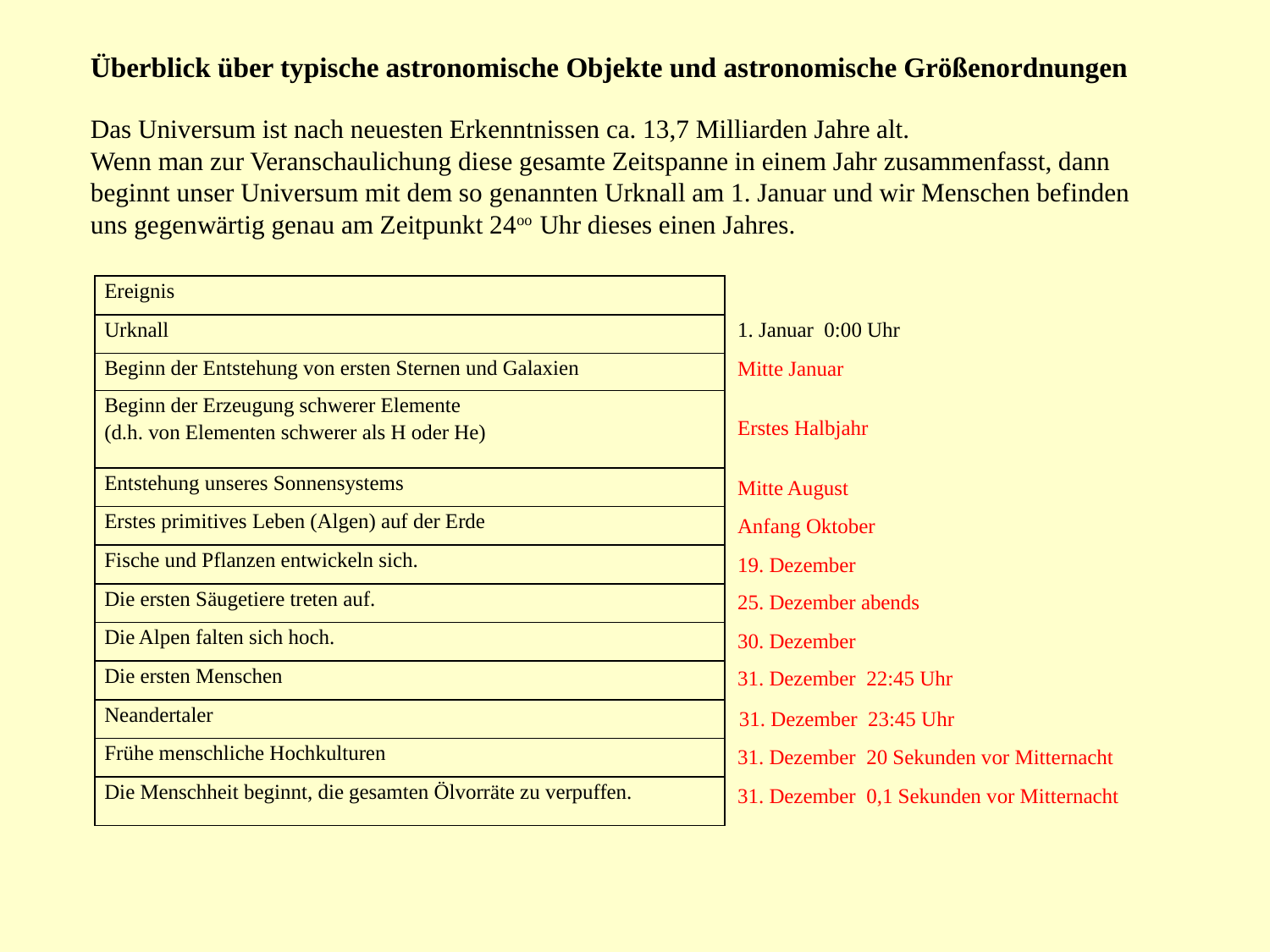

Überblick über typische astronomische Objekte und astronomische Größenordnungen
Das Universum ist nach neuesten Erkenntnissen ca. 13,7 Milliarden Jahre alt.
Wenn man zur Veranschaulichung diese gesamte Zeitspanne in einem Jahr zusammenfasst, dann beginnt unser Universum mit dem so genannten Urknall am 1. Januar und wir Menschen befinden uns gegenwärtig genau am Zeitpunkt 24oo  Uhr dieses einen Jahres.
| Ereignis |
| --- |
| Urknall |
| Beginn der Entstehung von ersten Sternen und Galaxien |
| Beginn der Erzeugung schwerer Elemente (d.h. von Elementen schwerer als H oder He) |
| Entstehung unseres Sonnensystems |
| Erstes primitives Leben (Algen) auf der Erde |
| Fische und Pflanzen entwickeln sich. |
| Die ersten Säugetiere treten auf. |
| Die Alpen falten sich hoch. |
| Die ersten Menschen |
| Neandertaler |
| Frühe menschliche Hochkulturen |
| Die Menschheit beginnt, die gesamten Ölvorräte zu verpuffen. |
1. Januar  0:00 Uhr
Mitte Januar
Erstes Halbjahr
Mitte August
Anfang Oktober
19. Dezember
25. Dezember abends
30. Dezember
31. Dezember  22:45 Uhr
31. Dezember  23:45 Uhr
31. Dezember  20 Sekunden vor Mitternacht
31. Dezember  0,1 Sekunden vor Mitternacht